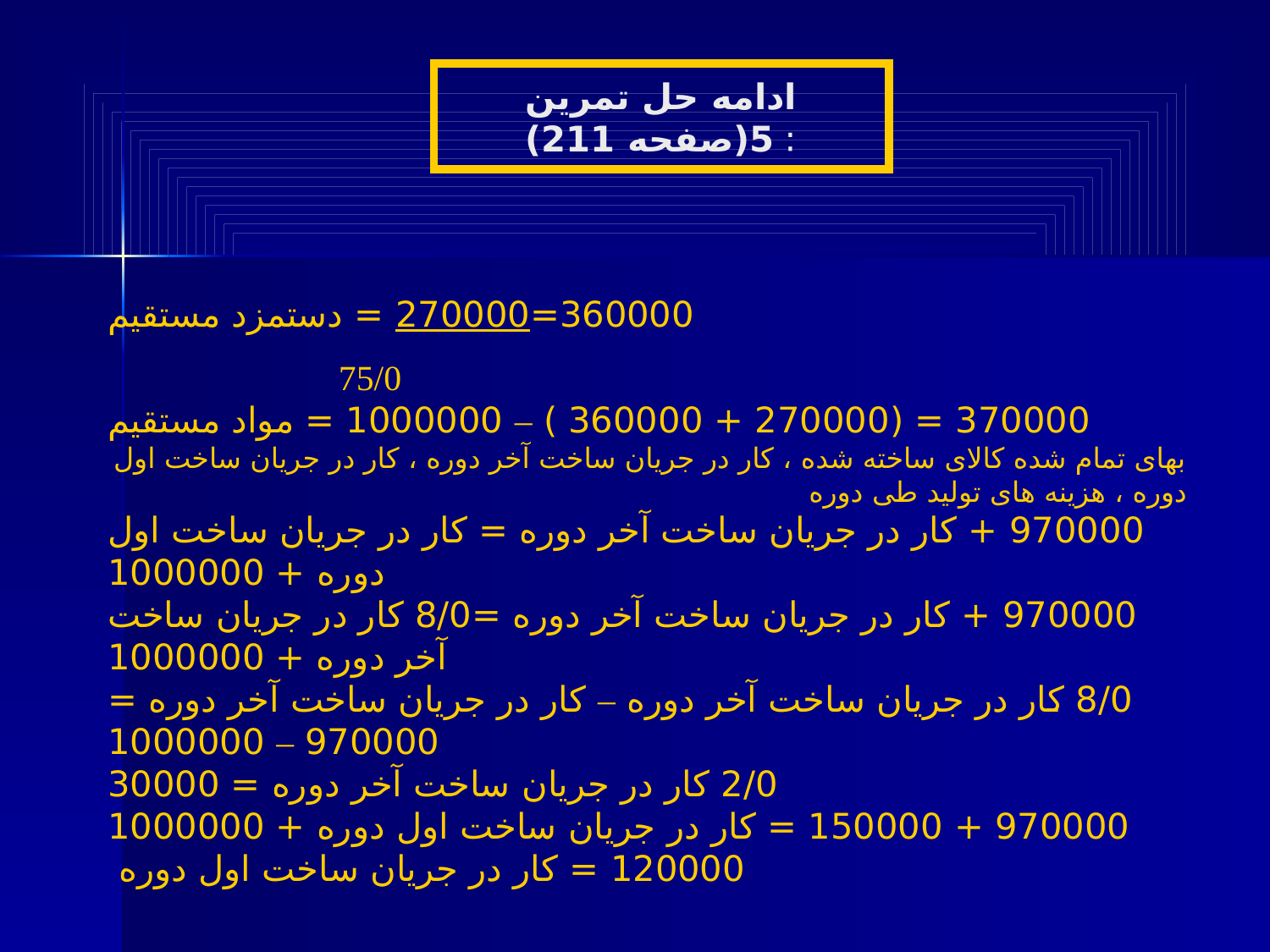

ادامه حل تمرین 5(صفحه 211) :

360000=270000 = دستمزد مستقیم

370000 = (270000 + 360000 ) – 1000000 = مواد مستقیم
بهای تمام شده کالای ساخته شده ، کار در جریان ساخت آخر دوره ، کار در جریان ساخت اول دوره ، هزینه های تولید طی دوره
970000 + کار در جریان ساخت آخر دوره = کار در جریان ساخت اول دوره + 1000000
970000 + کار در جریان ساخت آخر دوره =8/0 کار در جریان ساخت آخر دوره + 1000000
8/0 کار در جریان ساخت آخر دوره – کار در جریان ساخت آخر دوره = 970000 – 1000000
2/0 کار در جریان ساخت آخر دوره = 30000
970000 + 150000 = کار در جریان ساخت اول دوره + 1000000
120000 = کار در جریان ساخت اول دوره
75/0